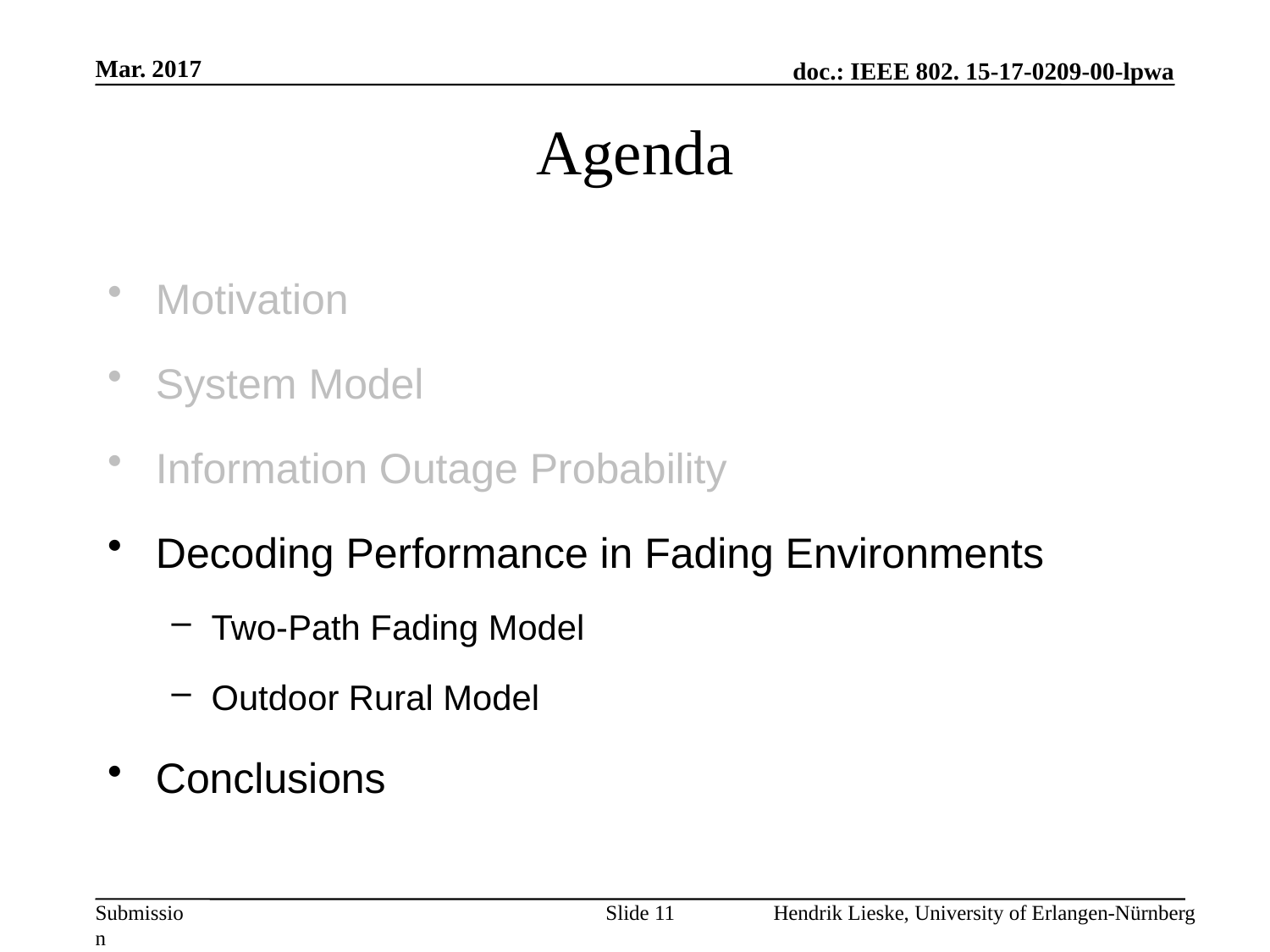

Mar. 2017
# Agenda
Motivation
System Model
Information Outage Probability
Decoding Performance in Fading Environments
Two-Path Fading Model
Outdoor Rural Model
Conclusions
Slide 11
Hendrik Lieske, University of Erlangen-Nürnberg